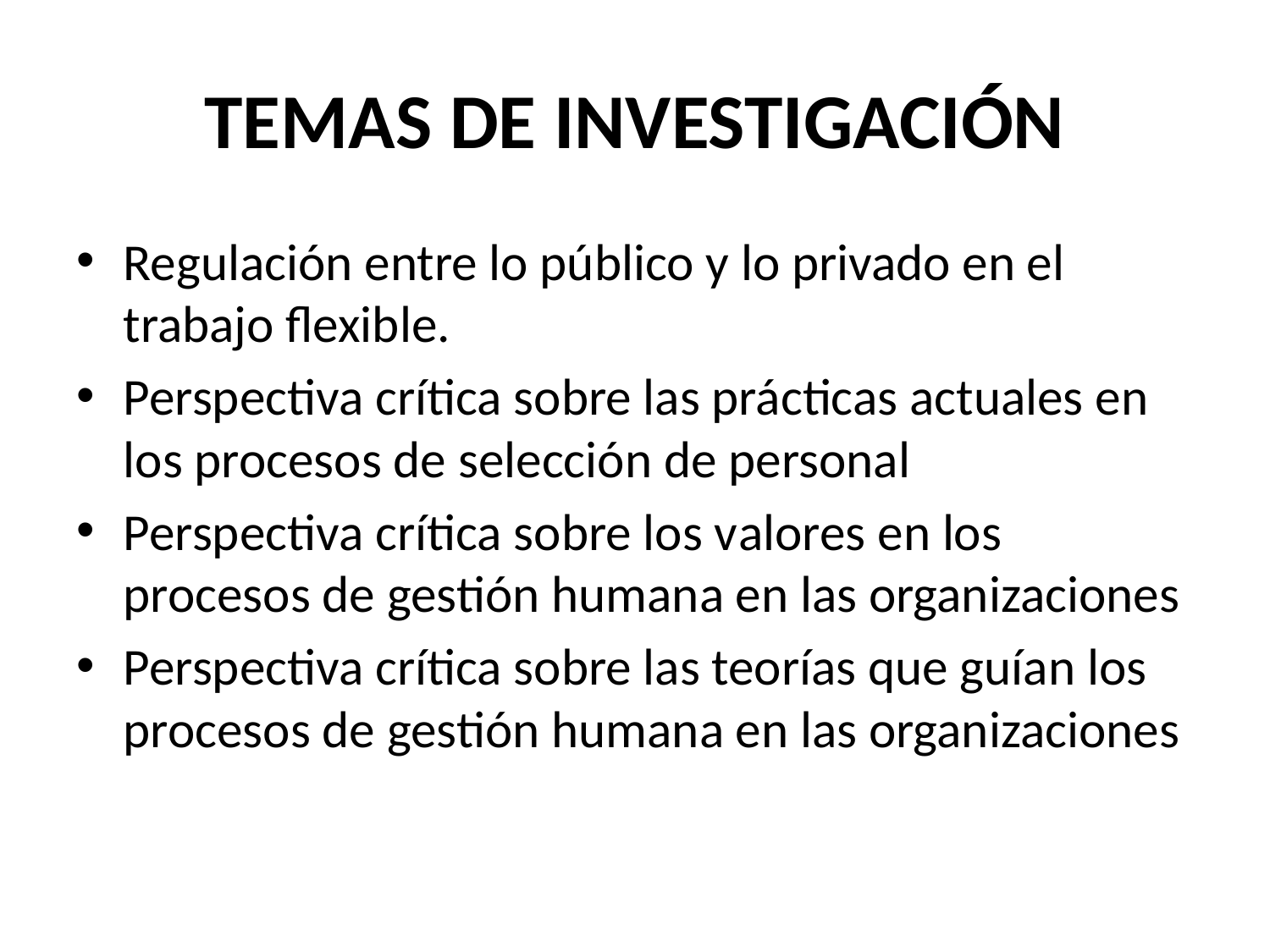

# TEMAS DE INVESTIGACIÓN
Regulación entre lo público y lo privado en el trabajo flexible.
Perspectiva crítica sobre las prácticas actuales en los procesos de selección de personal
Perspectiva crítica sobre los valores en los procesos de gestión humana en las organizaciones
Perspectiva crítica sobre las teorías que guían los procesos de gestión humana en las organizaciones